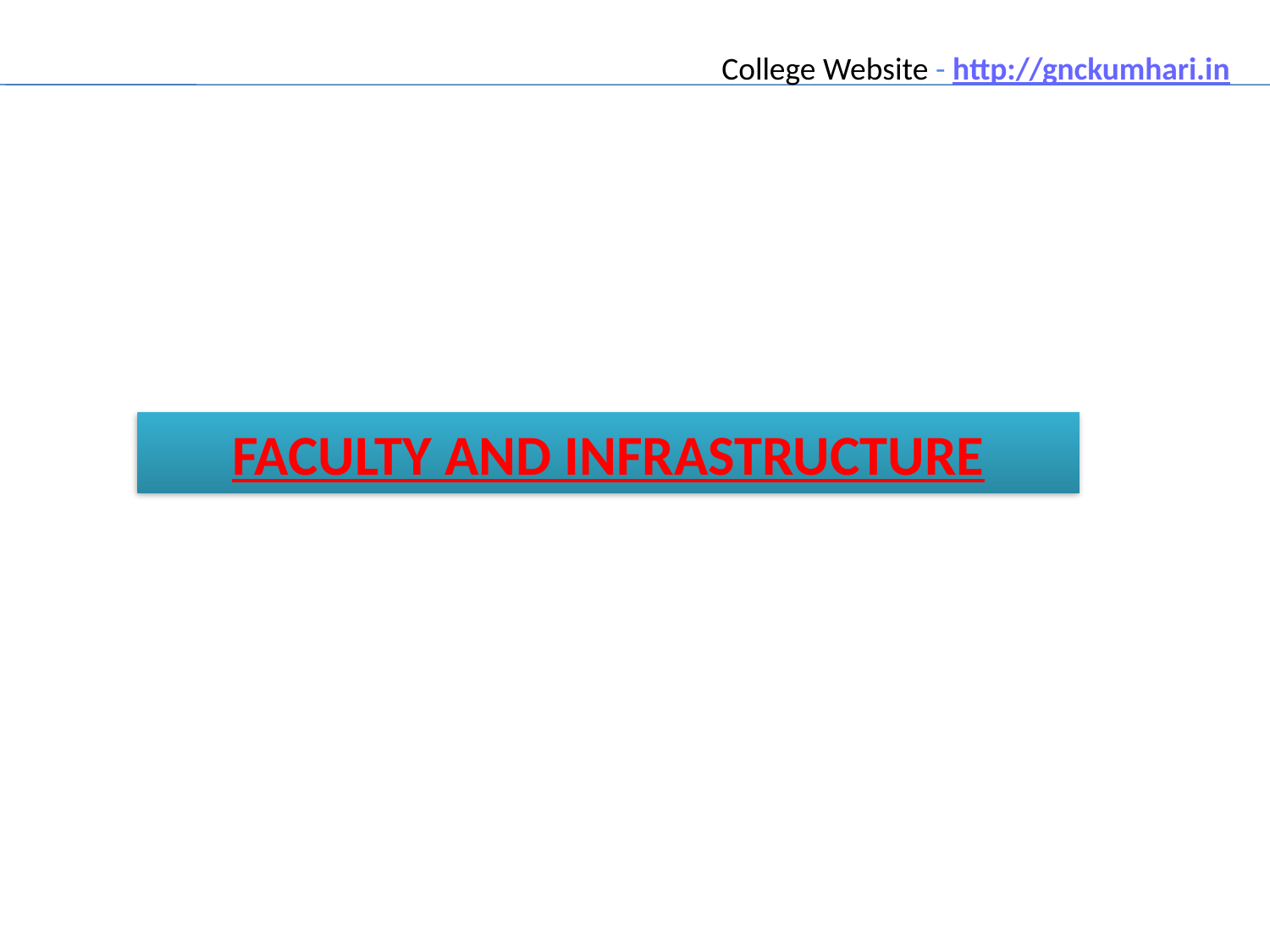

College Website - http://gnckumhari.in
FACULTY AND INFRASTRUCTURE